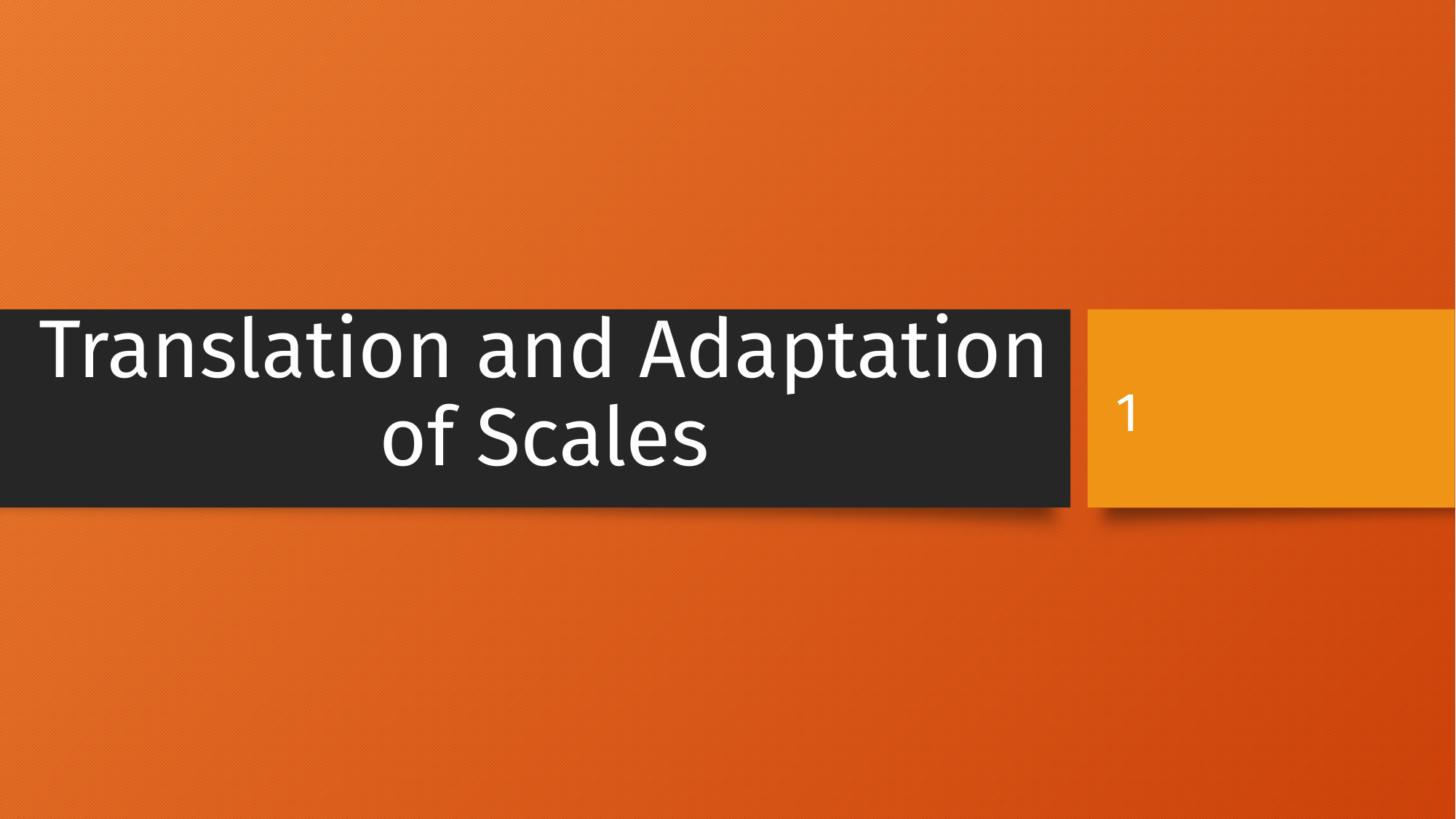

# Translation and Adaptation of Scales
1